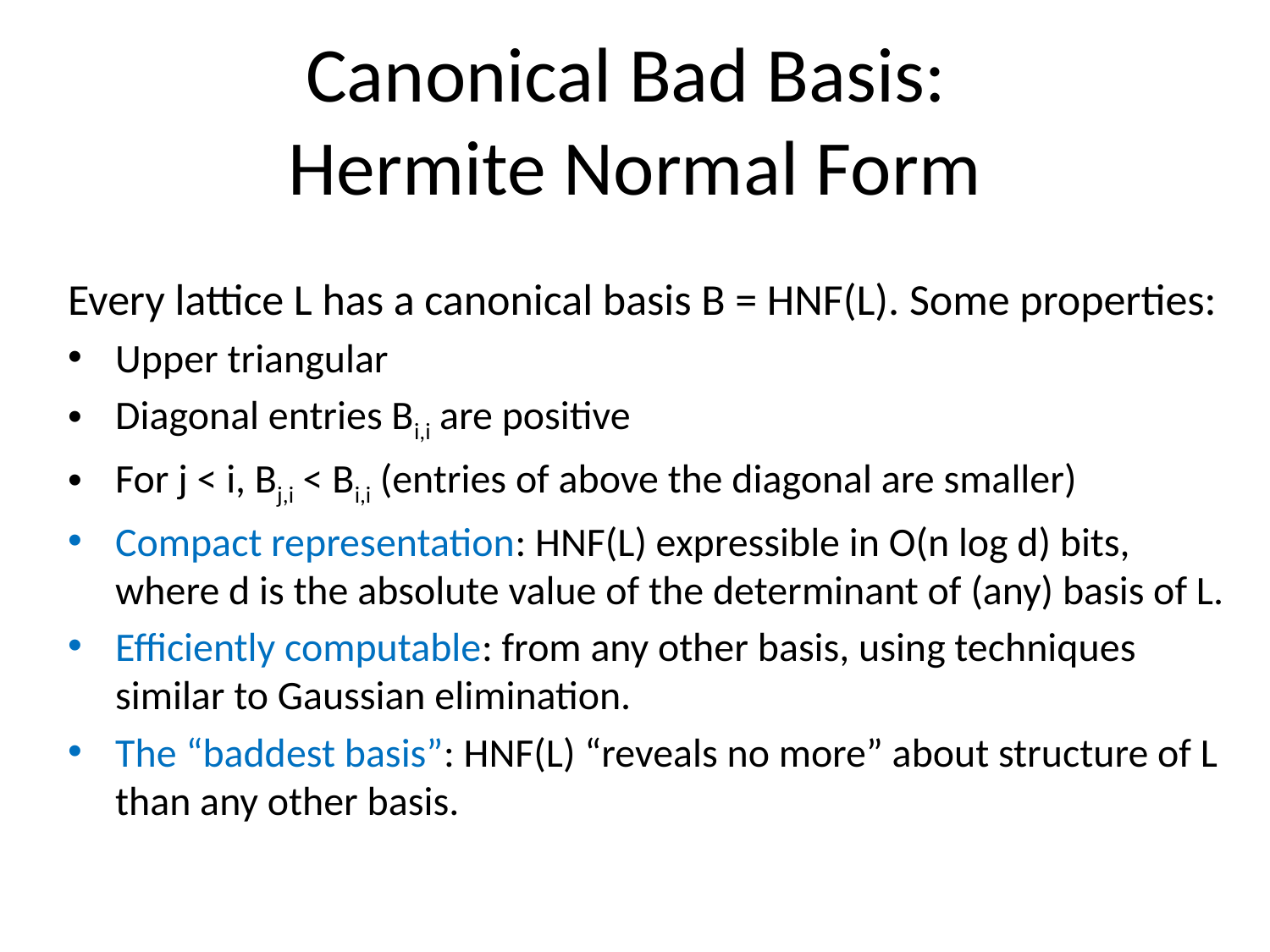

# Canonical Bad Basis: Hermite Normal Form

Every lattice L has a canonical basis B = HNF(L). Some properties:
Upper triangular
Diagonal entries Bi,i are positive
For j < i, Bj,i < Bi,i (entries of above the diagonal are smaller)
Compact representation: HNF(L) expressible in O(n log d) bits, where d is the absolute value of the determinant of (any) basis of L.
Efficiently computable: from any other basis, using techniques similar to Gaussian elimination.
The “baddest basis”: HNF(L) “reveals no more” about structure of L than any other basis.